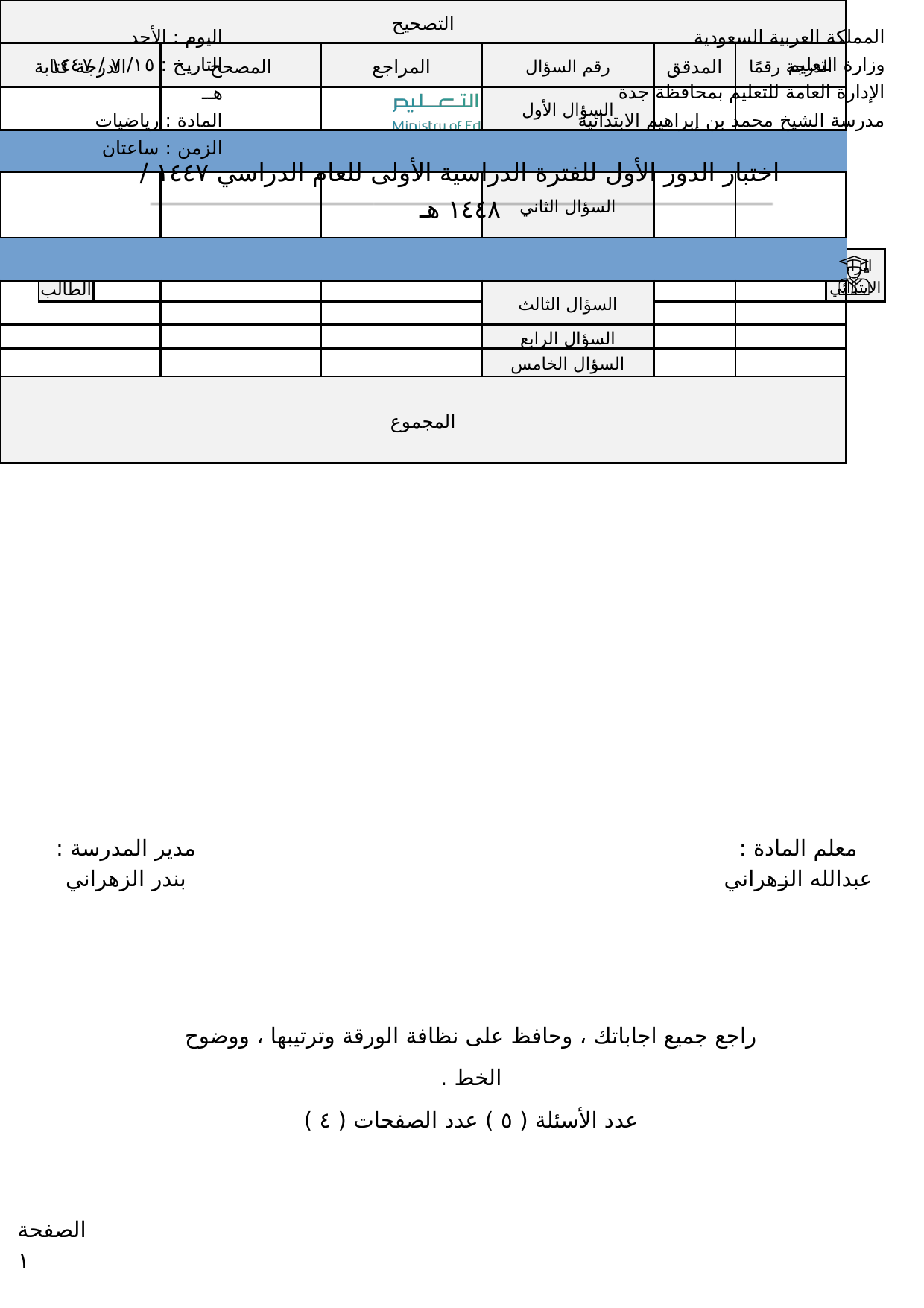

اليوم : الأحد
التاريخ : ١٥/ ٧ / ١٤٤٧ هــ
المادة : رياضيات
الزمن : ساعتان
المملكة العربية السعودية
وزارة التعليم
الإدارة العامة للتعليم بمحافظة جدة
مدرسة الشيخ محمد بن إبراهيم الابتدائية
اختبار الدور الأول للفترة الدراسية الأولى للعام الدراسي ١٤٤٧ / ١٤٤٨ هـ

| اسم الطالب |  |  |  | الفصل |  | رقم الجلوس |  |  | الرابع الابتدائي |
| --- | --- | --- | --- | --- | --- | --- | --- | --- | --- |

| التصحيح | التصحيح | التصحيح | التصحيح | التصحيح | التصحيح |
| --- | --- | --- | --- | --- | --- |
| الدرجة كتابة | المصحح | المراجع | رقم السؤال | المدقق | الدرجة رقمًا |
|  |  |  | السؤال الأول |  |  |
|  |  |  | السؤال الأول |  |  |
|  |  |  | السؤال الثاني |  |  |
|  |  |  | السؤال الثاني |  |  |
|  |  |  | السؤال الثالث |  |  |
|  |  |  | السؤال الرابع |  |  |
|  |  |  | السؤال الخامس |  |  |
| المجموع | المجموع | المجموع | المجموع | المجموع | المجموع |
| المجموع | المجموع | المجموع | المجموع | المجموع | المجموع |
| الدرجة كتابة | جمعه ُ | راجعه ُ | المجموع | دققه ُ | الدرجة رقمًا |
|  |  |  | المجموع |  |  |
مدير المدرسة :
بندر الزهراني
معلم المادة :
عبدالله الزهراني
راجع جميع اجاباتك ، وحافظ على نظافة الورقة وترتيبها ، ووضوح الخط .
عدد الأسئلة ( ٥ ) عدد الصفحات ( ٤ )
الصفحة ١